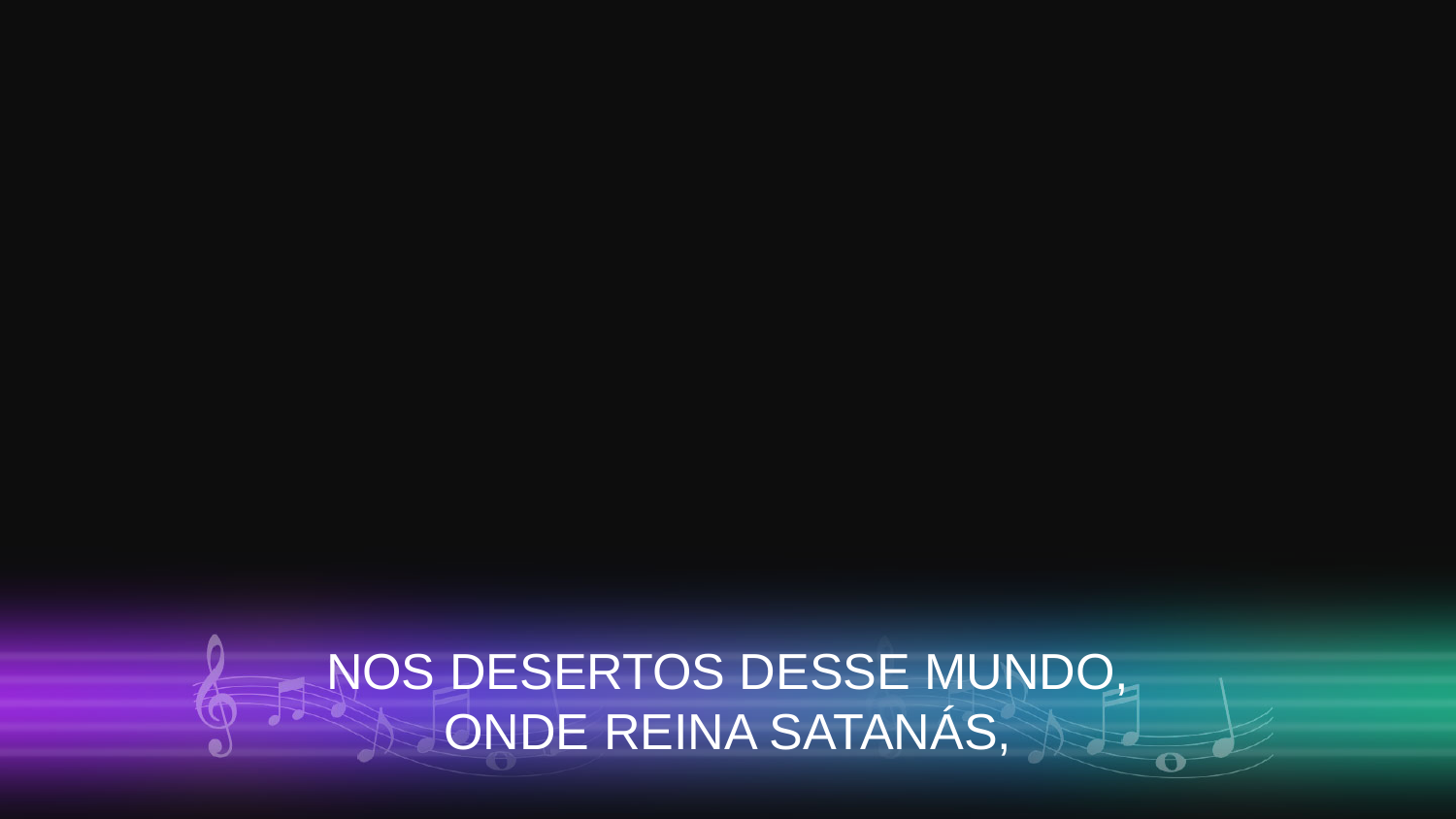

NOS DESERTOS DESSE MUNDO,
ONDE REINA SATANÁS,